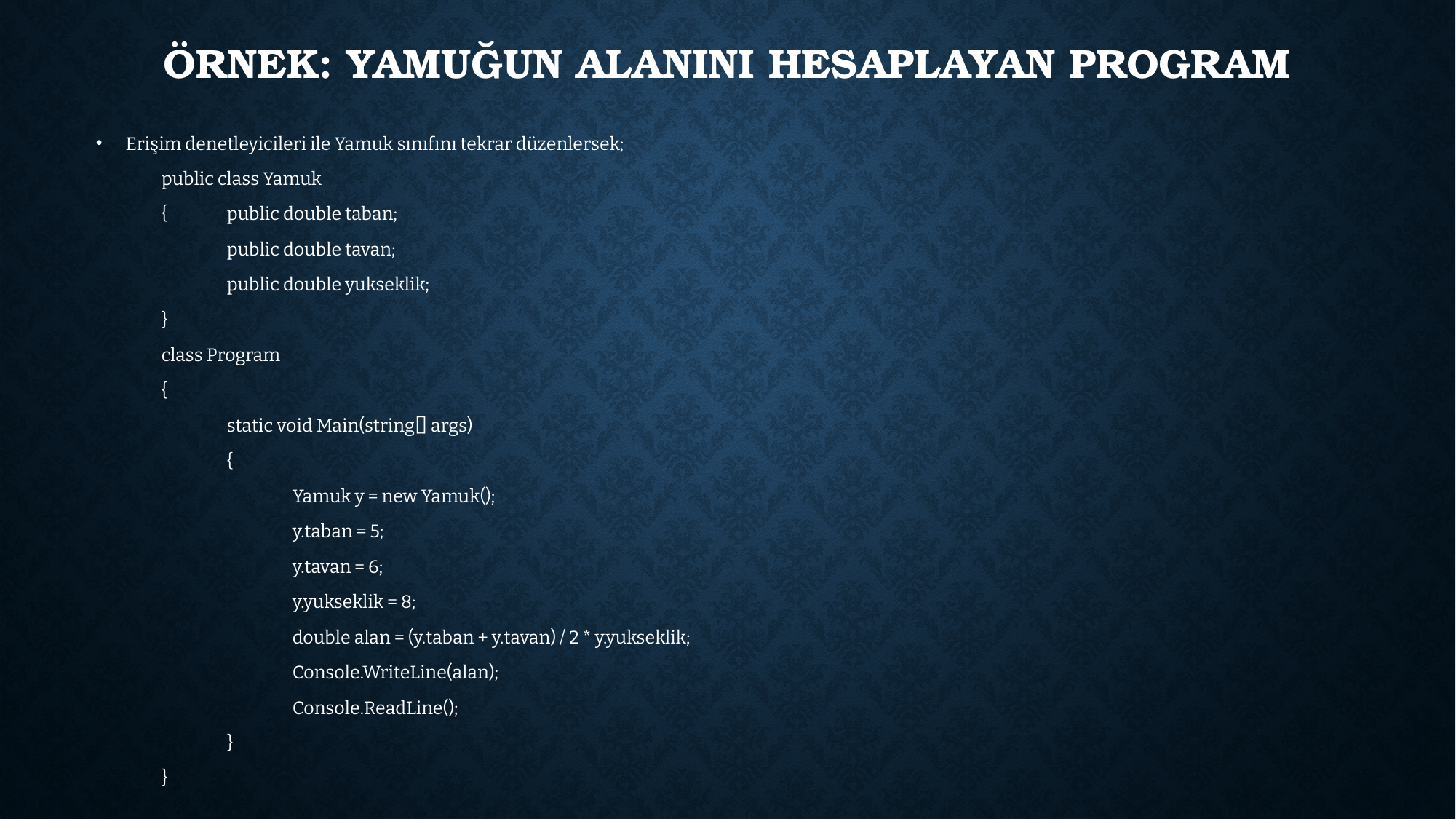

# Örnek: Yamuğun alanını hesaplayan program
Erişim denetleyicileri ile Yamuk sınıfını tekrar düzenlersek;
	public class Yamuk
	{ 	public double taban;
		public double tavan;
		public double yukseklik;
	}
	class Program
	{
		static void Main(string[] args)
		{
			Yamuk y = new Yamuk();
			y.taban = 5;
			y.tavan = 6;
			y.yukseklik = 8;
			double alan = (y.taban + y.tavan) / 2 * y.yukseklik;
			Console.WriteLine(alan);
			Console.ReadLine();
		}
	}